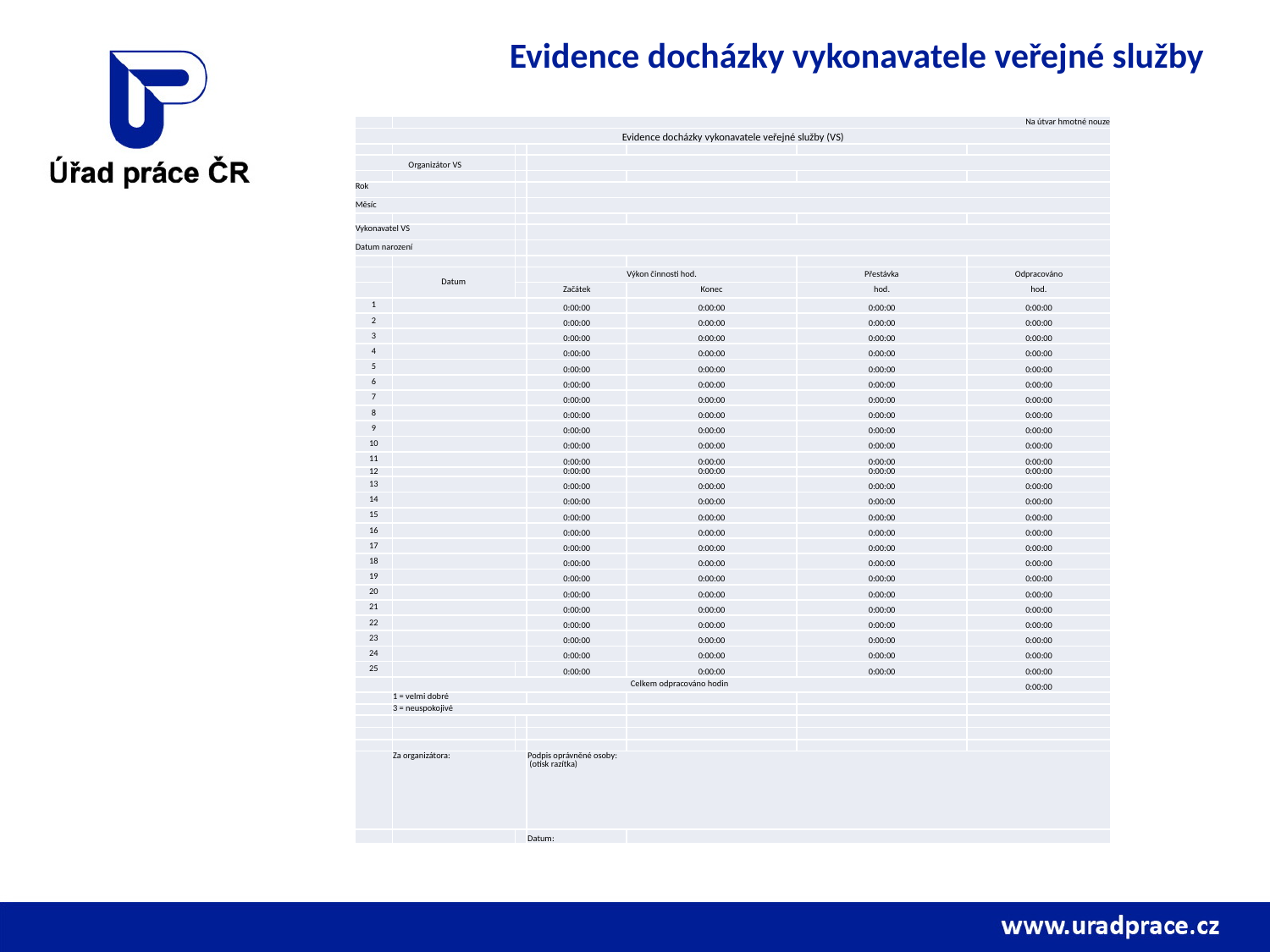

# Evidence docházky vykonavatele veřejné služby
|  | Na útvar hmotné nouze |  |  |  |  |  |
| --- | --- | --- | --- | --- | --- | --- |
| Evidence docházky vykonavatele veřejné služby (VS) |  |  |  |  |  |  |
|  |  |  |  |  |  |  |
| Organizátor VS |  |  |  |  |  |  |
|  |  |  |  |  |  |  |
| Rok |  |  |  |  |  |  |
| Měsíc |  |  |  |  |  |  |
|  |  |  |  |  |  |  |
| Vykonavatel VS |  |  |  |  |  |  |
| Datum narození |  |  |  |  |  |  |
|  |  |  |  |  |  |  |
|  | Datum |  | Výkon činnosti hod. |  | Přestávka | Odpracováno |
|  |  |  | Začátek | Konec | hod. | hod. |
| 1 |  |  | 0:00:00 | 0:00:00 | 0:00:00 | 0:00:00 |
| 2 |  |  | 0:00:00 | 0:00:00 | 0:00:00 | 0:00:00 |
| 3 |  |  | 0:00:00 | 0:00:00 | 0:00:00 | 0:00:00 |
| 4 |  |  | 0:00:00 | 0:00:00 | 0:00:00 | 0:00:00 |
| 5 |  |  | 0:00:00 | 0:00:00 | 0:00:00 | 0:00:00 |
| 6 |  |  | 0:00:00 | 0:00:00 | 0:00:00 | 0:00:00 |
| 7 |  |  | 0:00:00 | 0:00:00 | 0:00:00 | 0:00:00 |
| 8 |  |  | 0:00:00 | 0:00:00 | 0:00:00 | 0:00:00 |
| 9 |  |  | 0:00:00 | 0:00:00 | 0:00:00 | 0:00:00 |
| 10 |  |  | 0:00:00 | 0:00:00 | 0:00:00 | 0:00:00 |
| 11 |  |  | 0:00:00 | 0:00:00 | 0:00:00 | 0:00:00 |
| 12 |  |  | 0:00:00 | 0:00:00 | 0:00:00 | 0:00:00 |
| 13 |  |  | 0:00:00 | 0:00:00 | 0:00:00 | 0:00:00 |
| 14 |  |  | 0:00:00 | 0:00:00 | 0:00:00 | 0:00:00 |
| 15 |  |  | 0:00:00 | 0:00:00 | 0:00:00 | 0:00:00 |
| 16 |  |  | 0:00:00 | 0:00:00 | 0:00:00 | 0:00:00 |
| 17 |  |  | 0:00:00 | 0:00:00 | 0:00:00 | 0:00:00 |
| 18 |  |  | 0:00:00 | 0:00:00 | 0:00:00 | 0:00:00 |
| 19 |  |  | 0:00:00 | 0:00:00 | 0:00:00 | 0:00:00 |
| 20 |  |  | 0:00:00 | 0:00:00 | 0:00:00 | 0:00:00 |
| 21 |  |  | 0:00:00 | 0:00:00 | 0:00:00 | 0:00:00 |
| 22 |  |  | 0:00:00 | 0:00:00 | 0:00:00 | 0:00:00 |
| 23 |  |  | 0:00:00 | 0:00:00 | 0:00:00 | 0:00:00 |
| 24 |  |  | 0:00:00 | 0:00:00 | 0:00:00 | 0:00:00 |
| 25 |  |  | 0:00:00 | 0:00:00 | 0:00:00 | 0:00:00 |
|  | Celkem odpracováno hodin |  |  |  |  | 0:00:00 |
|  | 1 = velmi dobré |  |  |  |  |  |
|  | 3 = neuspokojivé |  |  |  |  |  |
|  |  |  |  |  |  |  |
|  |  |  |  |  |  |  |
|  |  |  |  |  |  |  |
|  | Za organizátora: |  | Podpis oprávněné osoby: (otisk razítka) |  |  |  |
|  |  |  | Datum: |  |  |  |